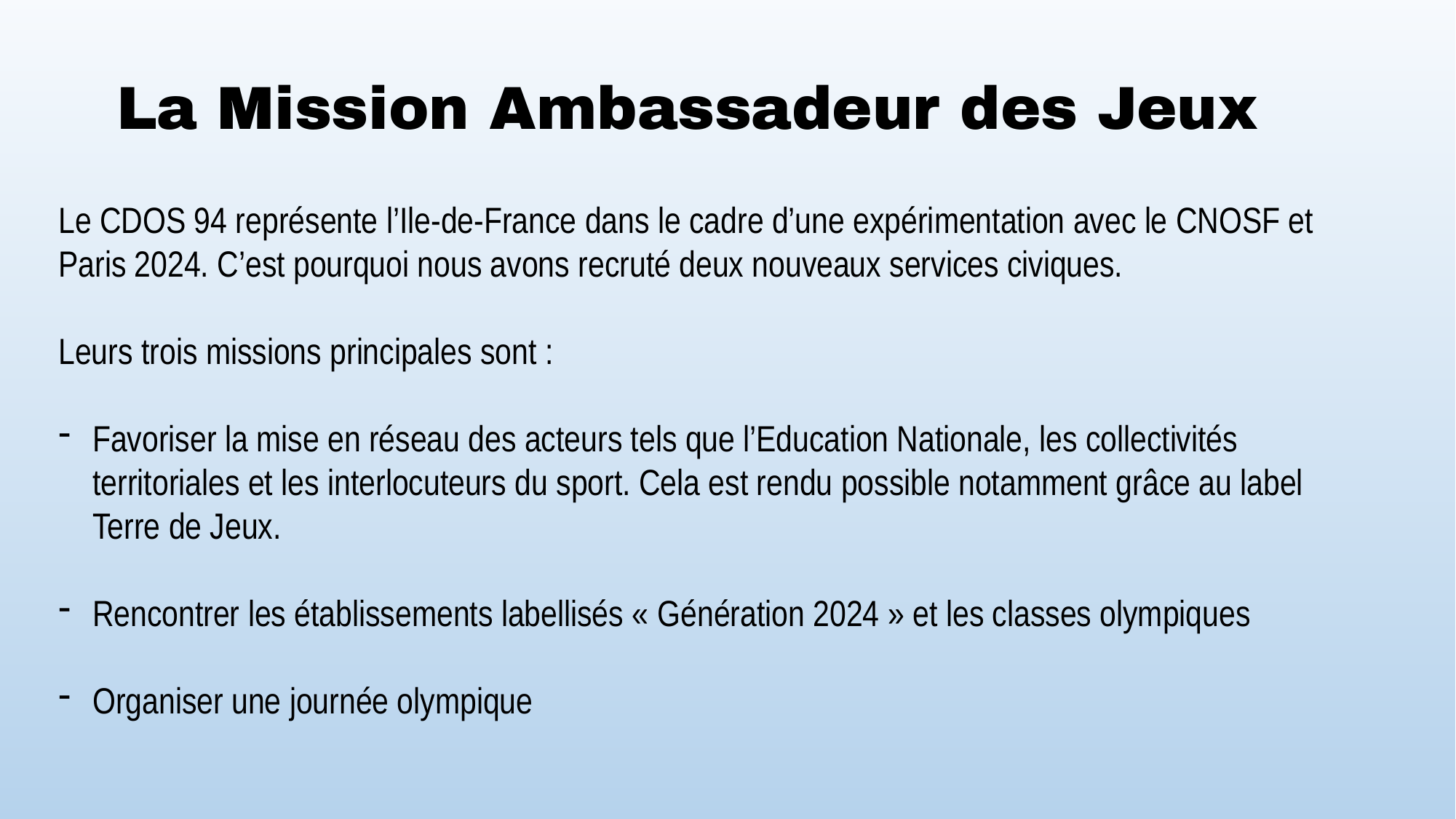

La Mission Ambassadeur des Jeux
Le CDOS 94 représente l’Ile-de-France dans le cadre d’une expérimentation avec le CNOSF et Paris 2024. C’est pourquoi nous avons recruté deux nouveaux services civiques.

Leurs trois missions principales sont :

Favoriser la mise en réseau des acteurs tels que l’Education Nationale, les collectivités territoriales et les interlocuteurs du sport. Cela est rendu possible notamment grâce au label Terre de Jeux.

Rencontrer les établissements labellisés « Génération 2024 » et les classes olympiques

Organiser une journée olympique